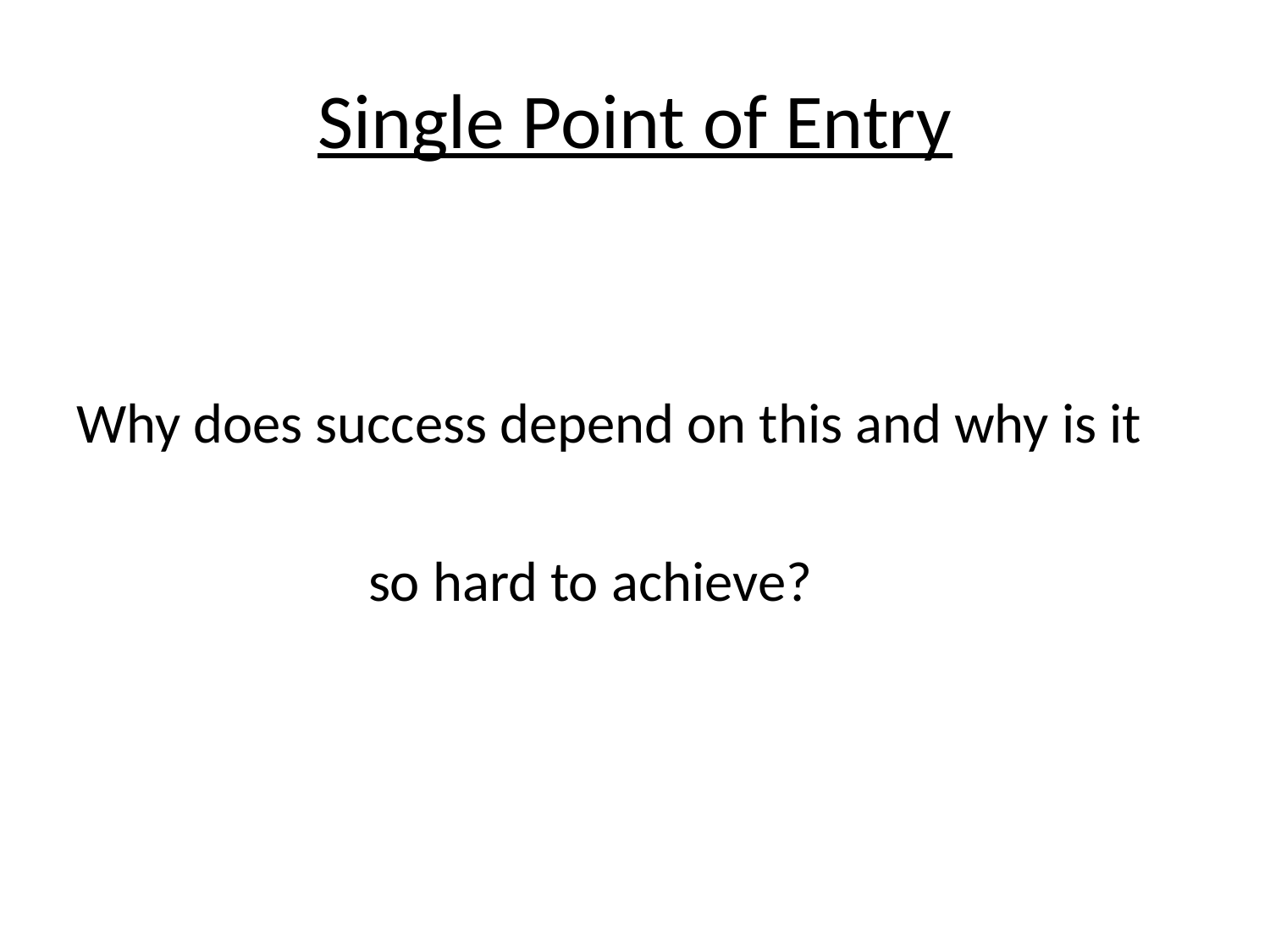

# Single Point of Entry

Why does success depend on this and why is it

                       so hard to achieve?